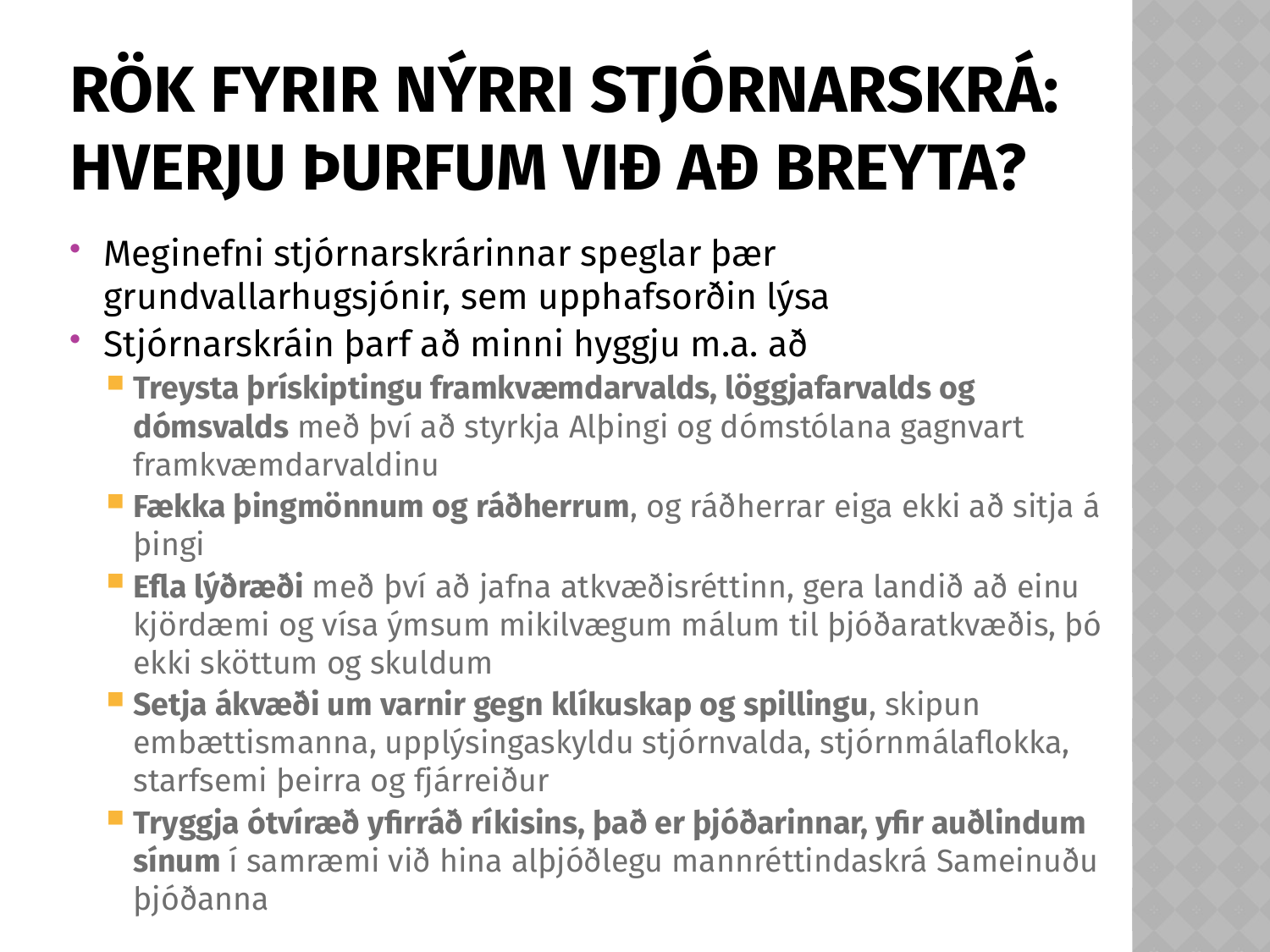

# Rök fyrir nýrri stjórnarskrá: hverju þurfum við að breyta?
Meginefni stjórnarskrárinnar speglar þær grundvallarhugsjónir, sem upphafsorðin lýsa
Stjórnarskráin þarf að minni hyggju m.a. að
Treysta þrískiptingu framkvæmdarvalds, löggjafarvalds og dómsvalds með því að styrkja Alþingi og dómstólana gagnvart framkvæmdarvaldinu
Fækka þingmönnum og ráðherrum, og ráðherrar eiga ekki að sitja á þingi
Efla lýðræði með því að jafna atkvæðisréttinn, gera landið að einu kjördæmi og vísa ýmsum mikilvægum málum til þjóðaratkvæðis, þó ekki sköttum og skuldum
Setja ákvæði um varnir gegn klíkuskap og spillingu, skipun embættismanna, upplýsingaskyldu stjórnvalda, stjórnmálaflokka, starfsemi þeirra og fjárreiður
Tryggja ótvíræð yfirráð ríkisins, það er þjóðarinnar, yfir auðlindum sínum í samræmi við hina alþjóðlegu mannréttindaskrá Sameinuðu þjóðanna